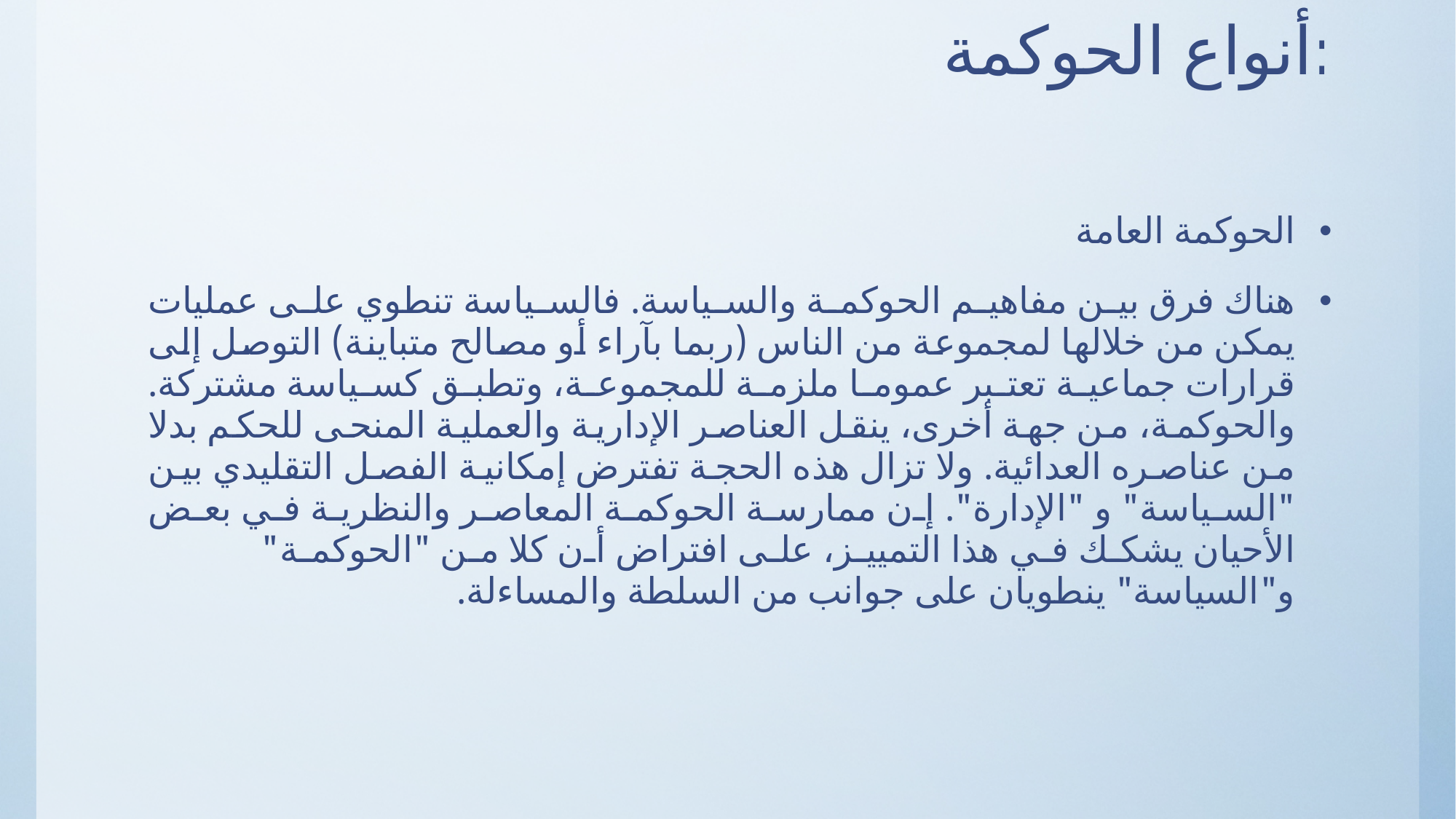

# أنواع الحوكمة:
الحوكمة العامة
هناك فرق بين مفاهيم الحوكمة والسياسة. فالسياسة تنطوي على عمليات يمكن من خلالها لمجموعة من الناس (ربما بآراء أو مصالح متباينة) التوصل إلى قرارات جماعية تعتبر عموما ملزمة للمجموعة، وتطبق كسياسة مشتركة. والحوكمة، من جهة أخرى، ينقل العناصر الإدارية والعملية المنحى للحكم بدلا من عناصره العدائية. ولا تزال هذه الحجة تفترض إمكانية الفصل التقليدي بين "السياسة" و "الإدارة". إن ممارسة الحوكمة المعاصر والنظرية في بعض الأحيان يشكك في هذا التمييز، على افتراض أن كلا من "الحوكمة"             و"السياسة" ينطويان على جوانب من السلطة والمساءلة.